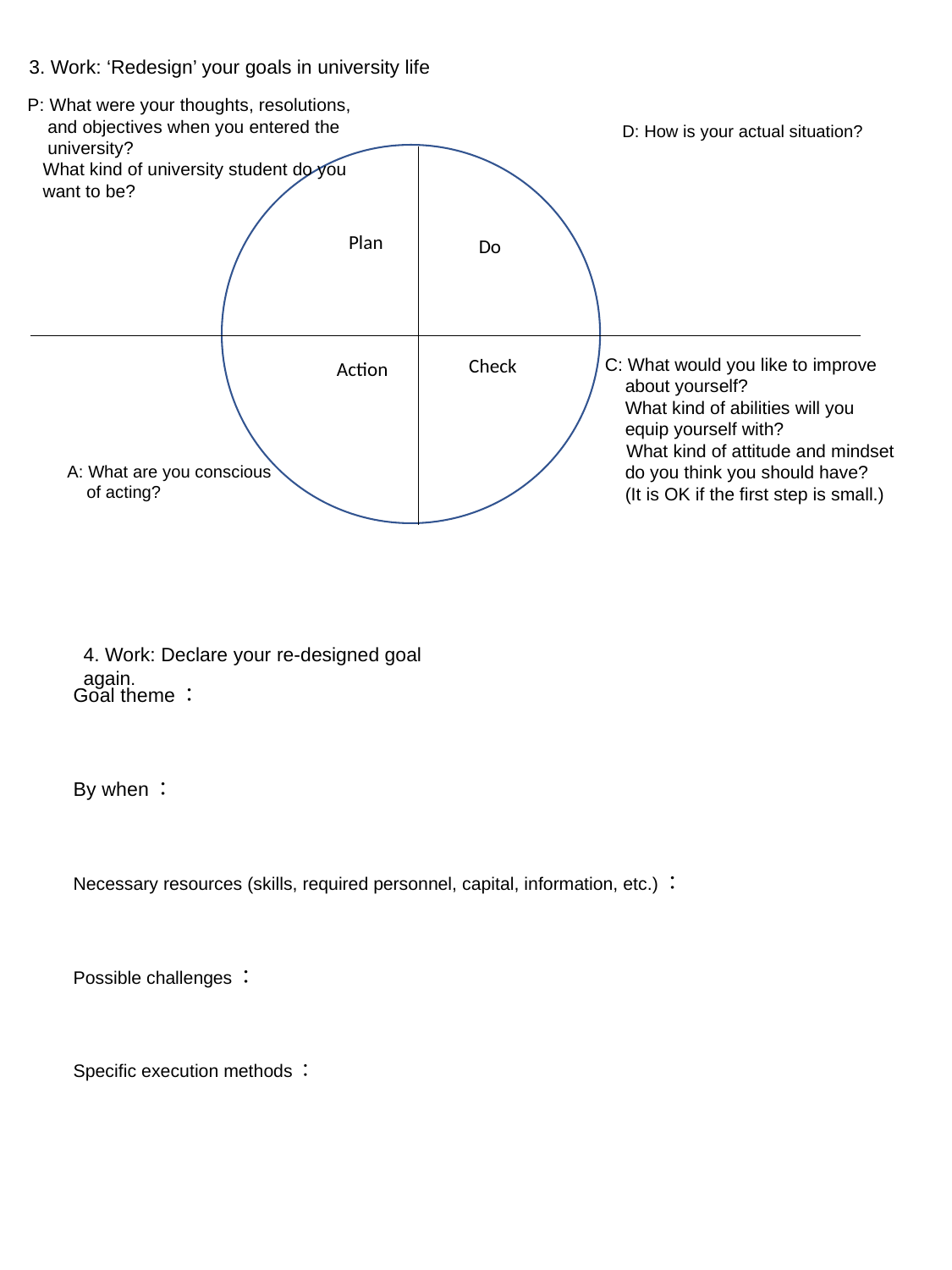

3. Work: ‘Redesign’ your goals in university life
P: What were your thoughts, resolutions,
    and objectives when you entered the
    university?
   What kind of university student do you
   want to be?
D: How is your actual situation?

Plan
Do
Check
C: What would you like to improve
    about yourself?
    What kind of abilities will you
    equip yourself with?
    What kind of attitude and mindset
    do you think you should have?
    (It is OK if the first step is small.)
Action
A: What are you conscious
    of acting?
4. Work: Declare your re-designed goal again.
Goal theme：

By when：

Necessary resources (skills, required personnel, capital, information, etc.)：

Possible challenges：

Specific execution methods：